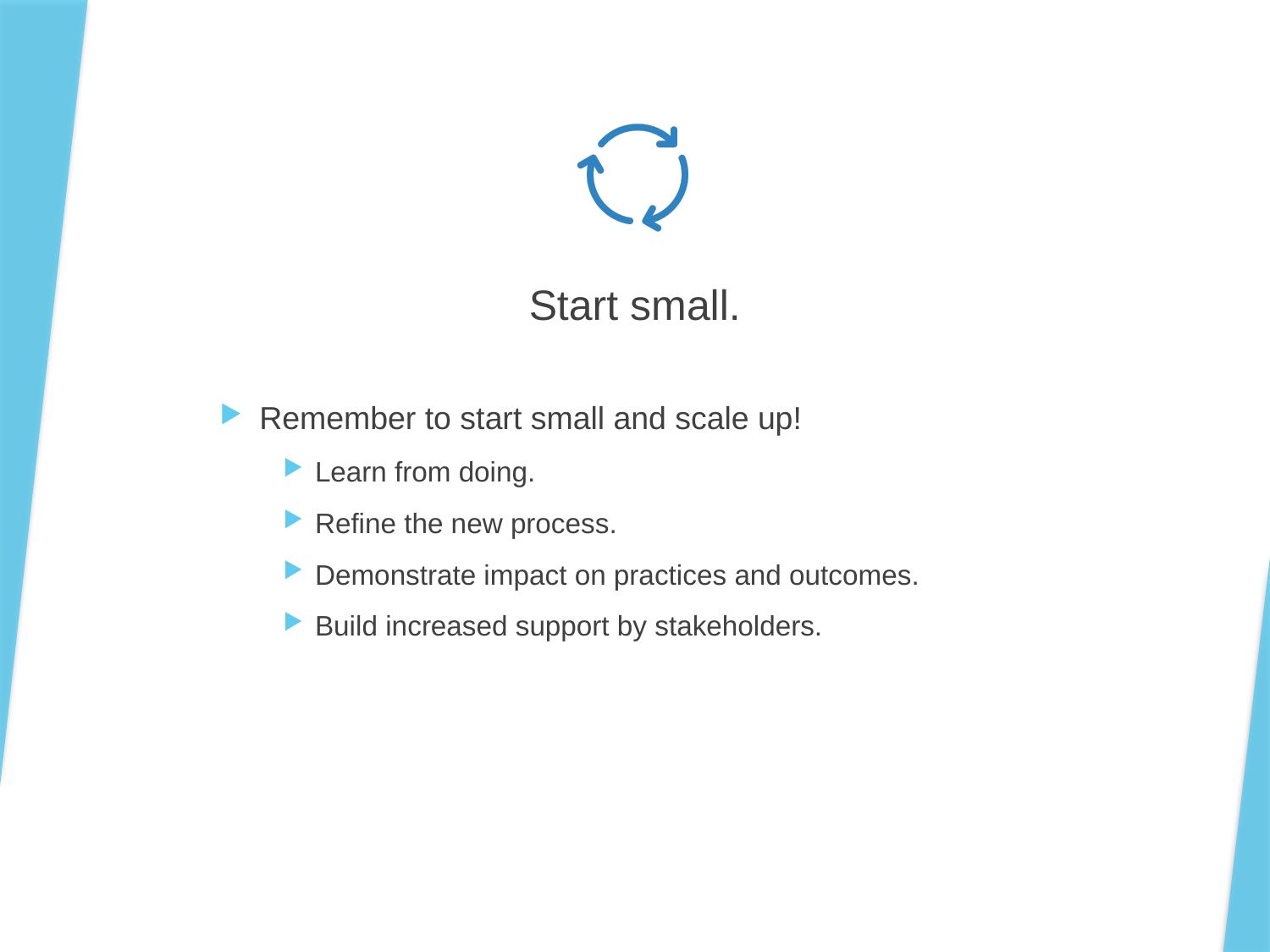

Start small.

Remember to start small and scale up!
Learn from doing.
Refine the new process.
Demonstrate impact on practices and outcomes.
Build increased support by stakeholders.